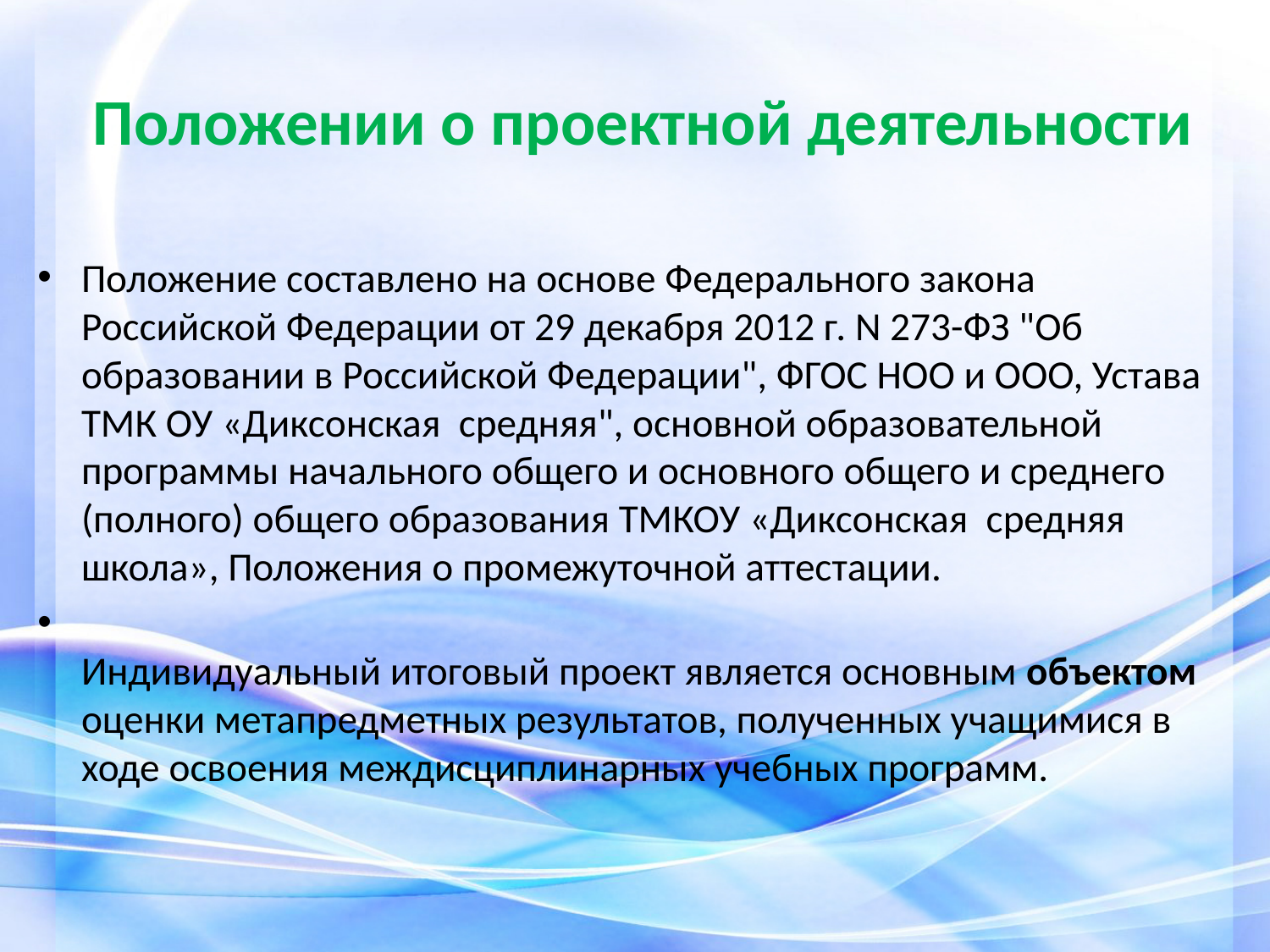

# Положении о проектной деятельности
Положение составлено на основе Федерального закона Российской Федерации от 29 декабря 2012 г. N 273-ФЗ "Об образовании в Российской Федерации", ФГОС НОО и ООО, Устава ТМК ОУ «Диксонская  средняя", основной образовательной программы начального общего и основного общего и среднего (полного) общего образования ТМКОУ «Диксонская  средняя школа», Положения о промежуточной аттестации.
Индивидуальный итоговый проект является основным объектом оценки метапредметных результатов, полученных учащимися в ходе освоения междисциплинарных учебных программ.